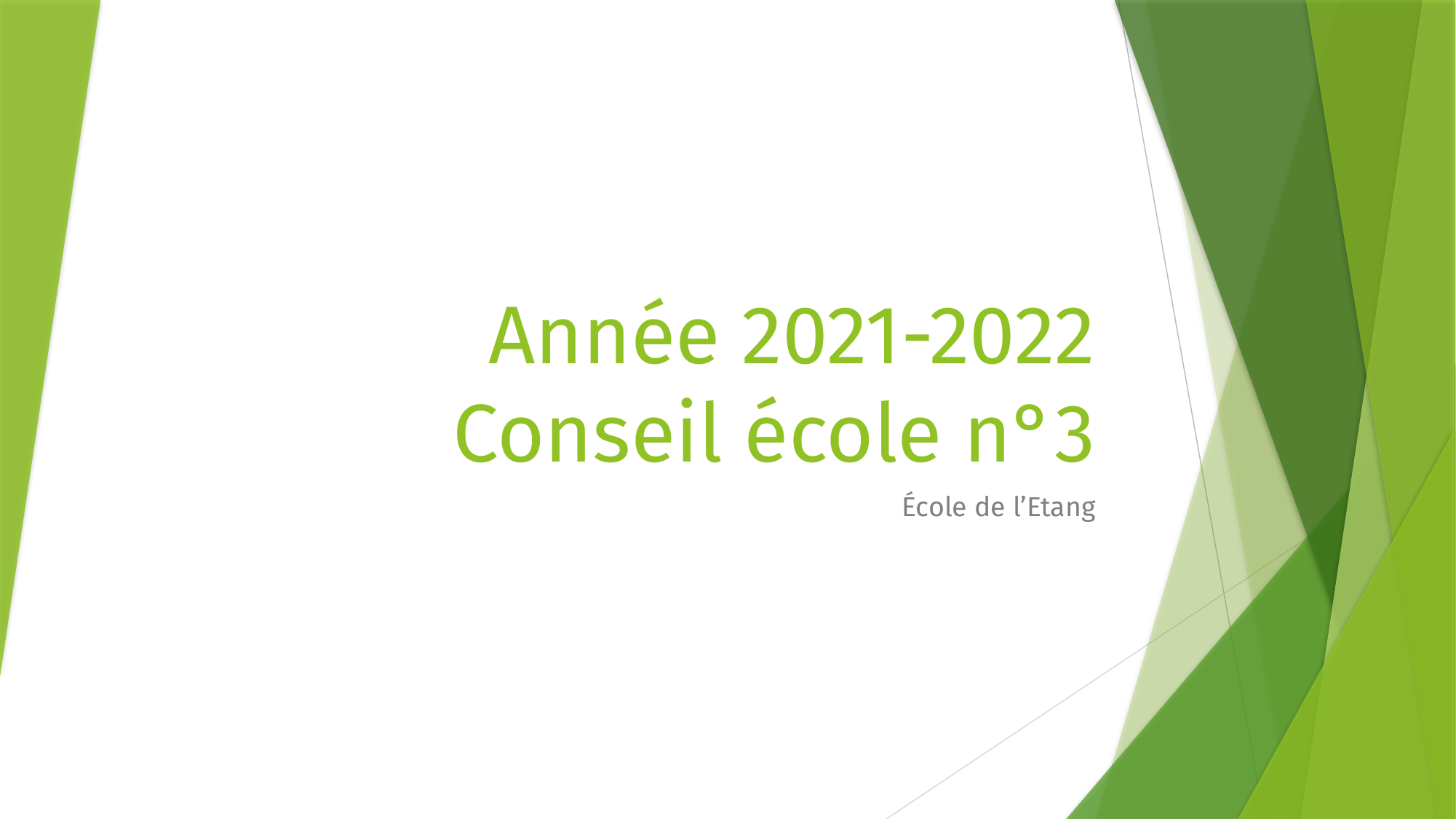

# Année 2021-2022 Conseil école n°3
École de l’Etang